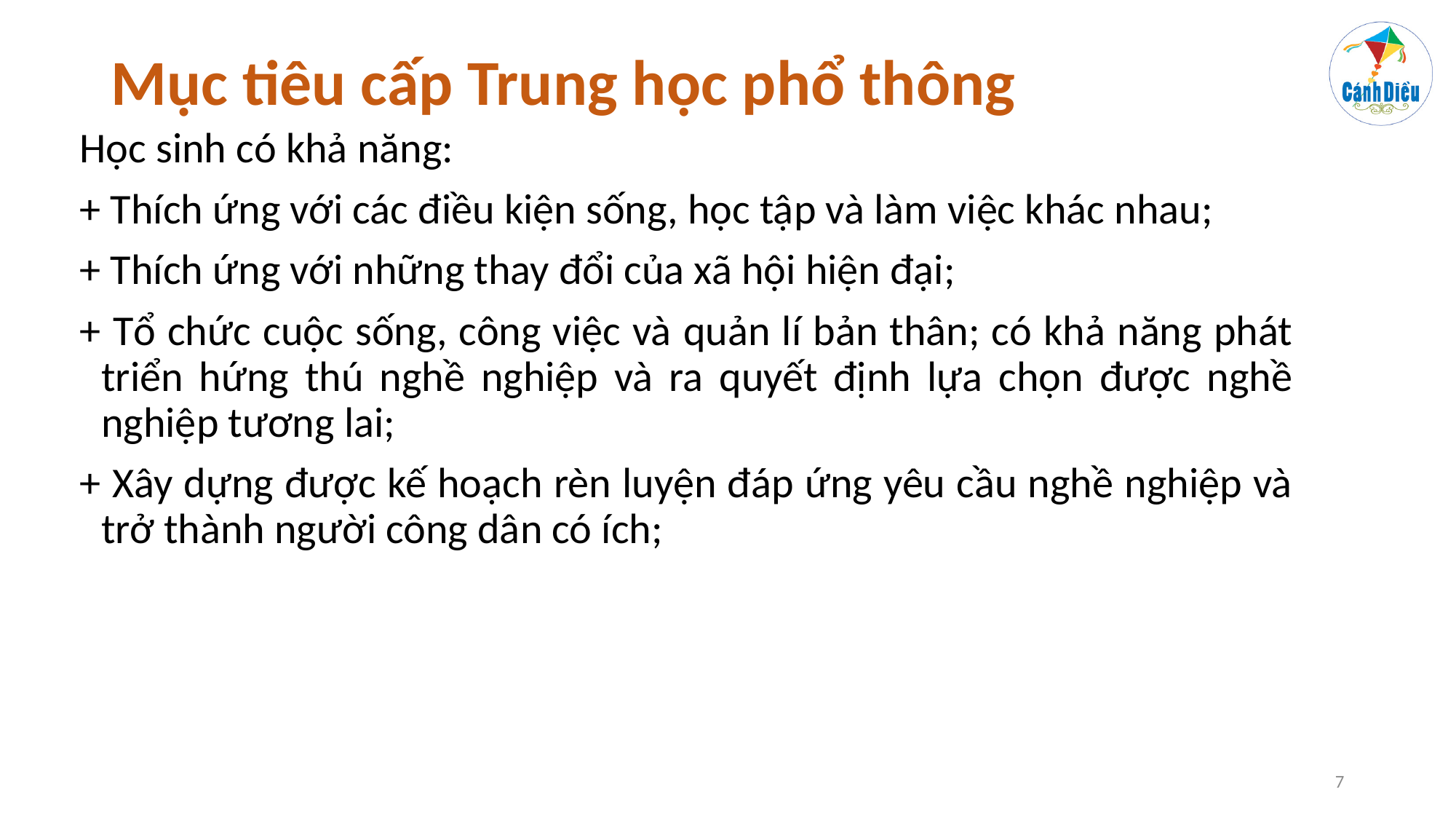

# Mục tiêu cấp Trung học phổ thông
Học sinh có khả năng:
+ Thích ứng với các điều kiện sống, học tập và làm việc khác nhau;
+ Thích ứng với những thay đổi của xã hội hiện đại;
+ Tổ chức cuộc sống, công việc và quản lí bản thân; có khả năng phát triển hứng thú nghề nghiệp và ra quyết định lựa chọn được nghề nghiệp tương lai;
+ Xây dựng được kế hoạch rèn luyện đáp ứng yêu cầu nghề nghiệp và trở thành người công dân có ích;

7